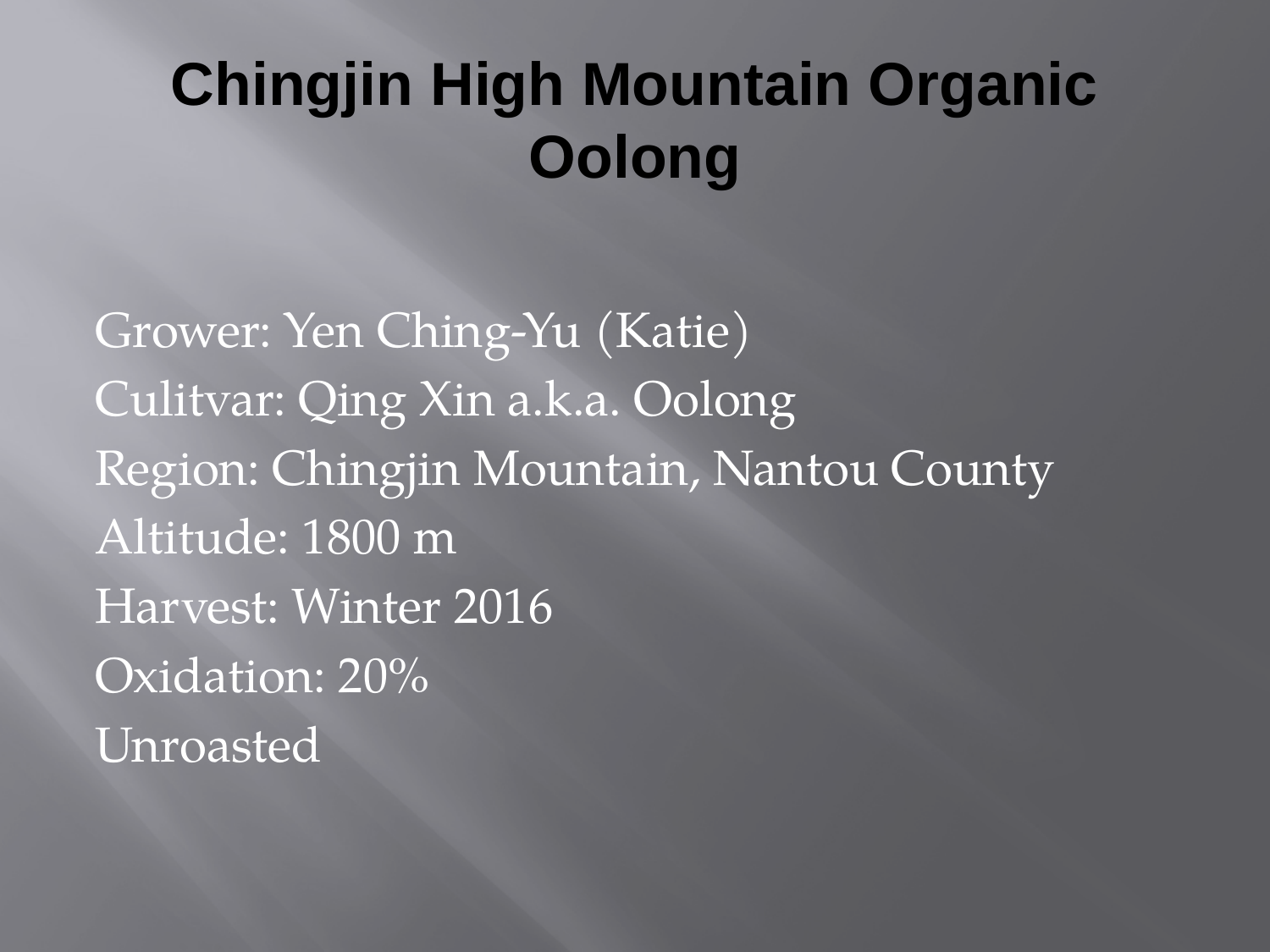

# Chingjin High Mountain Organic Oolong

Grower: Yen Ching-Yu (Katie)
Culitvar: Qing Xin a.k.a. Oolong
Region: Chingjin Mountain, Nantou County
Altitude: 1800 m
Harvest: Winter 2016
Oxidation: 20%
Unroasted